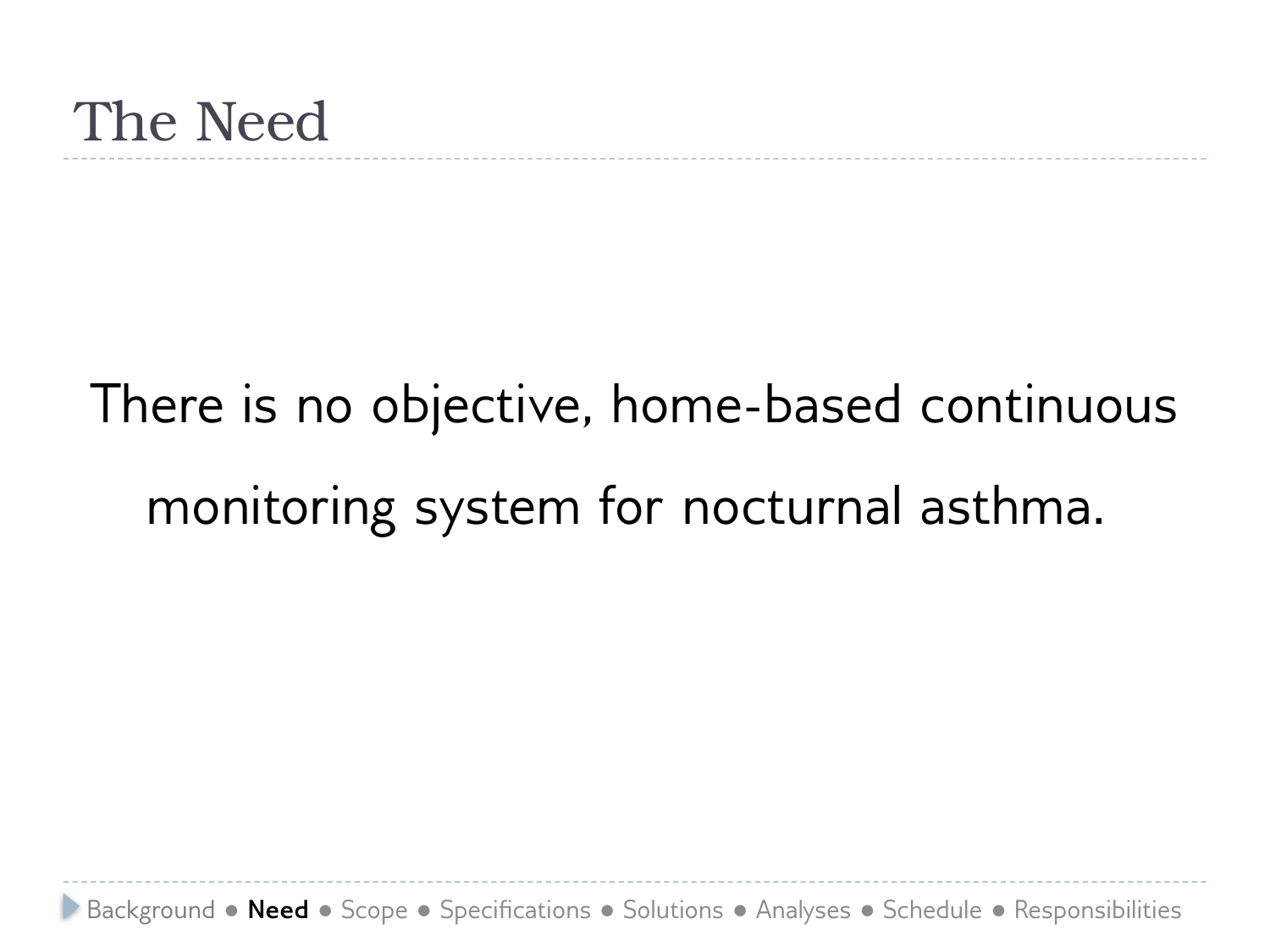

# The Need

There is no objective, home-based continuous monitoring system for nocturnal asthma.
Background ● Need ● Scope ● Specifications ● Solutions ● Analyses ● Schedule ● Responsibilities